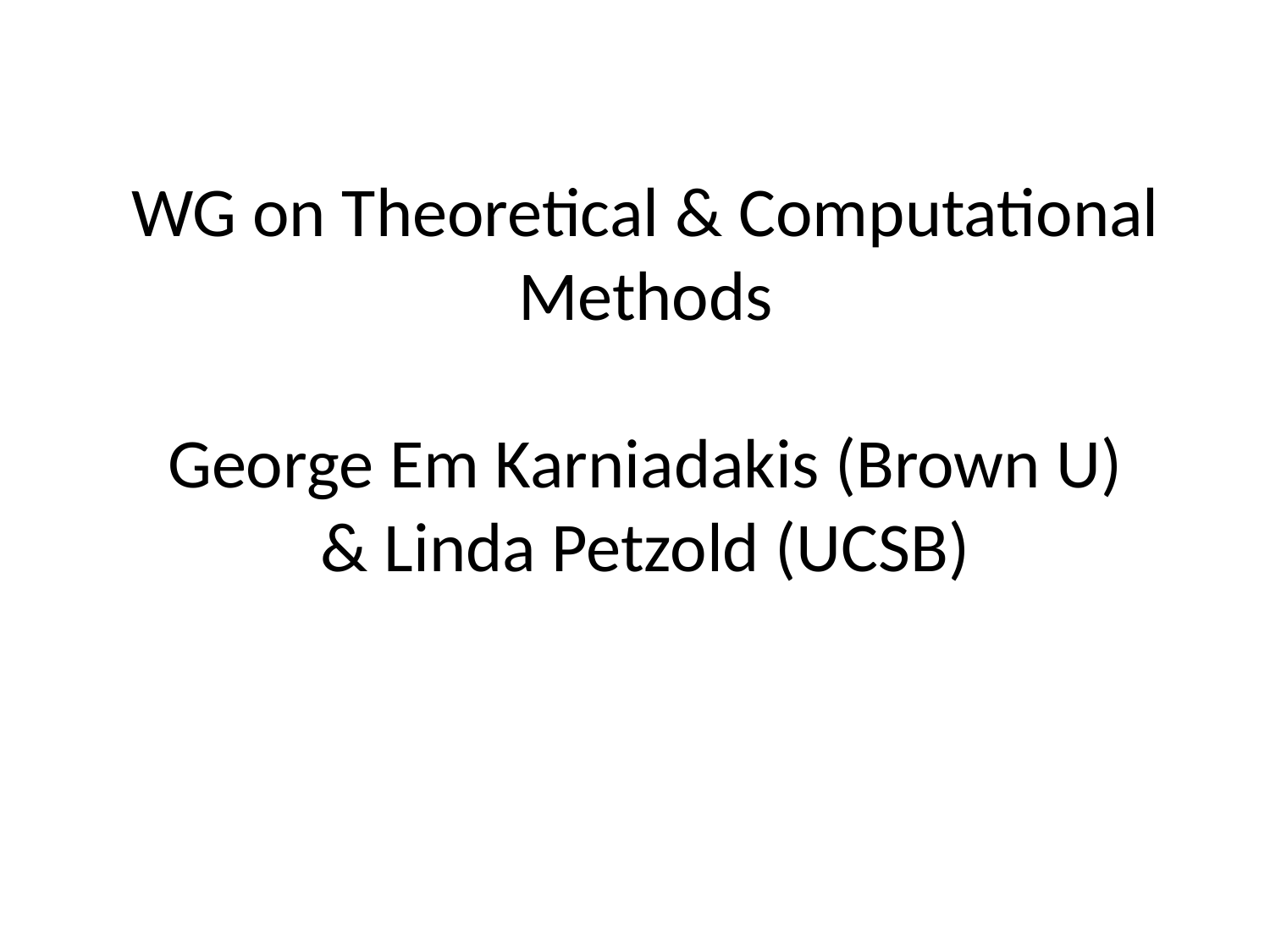

# WG on Theoretical & Computational Methods George Em Karniadakis (Brown U) & Linda Petzold (UCSB)